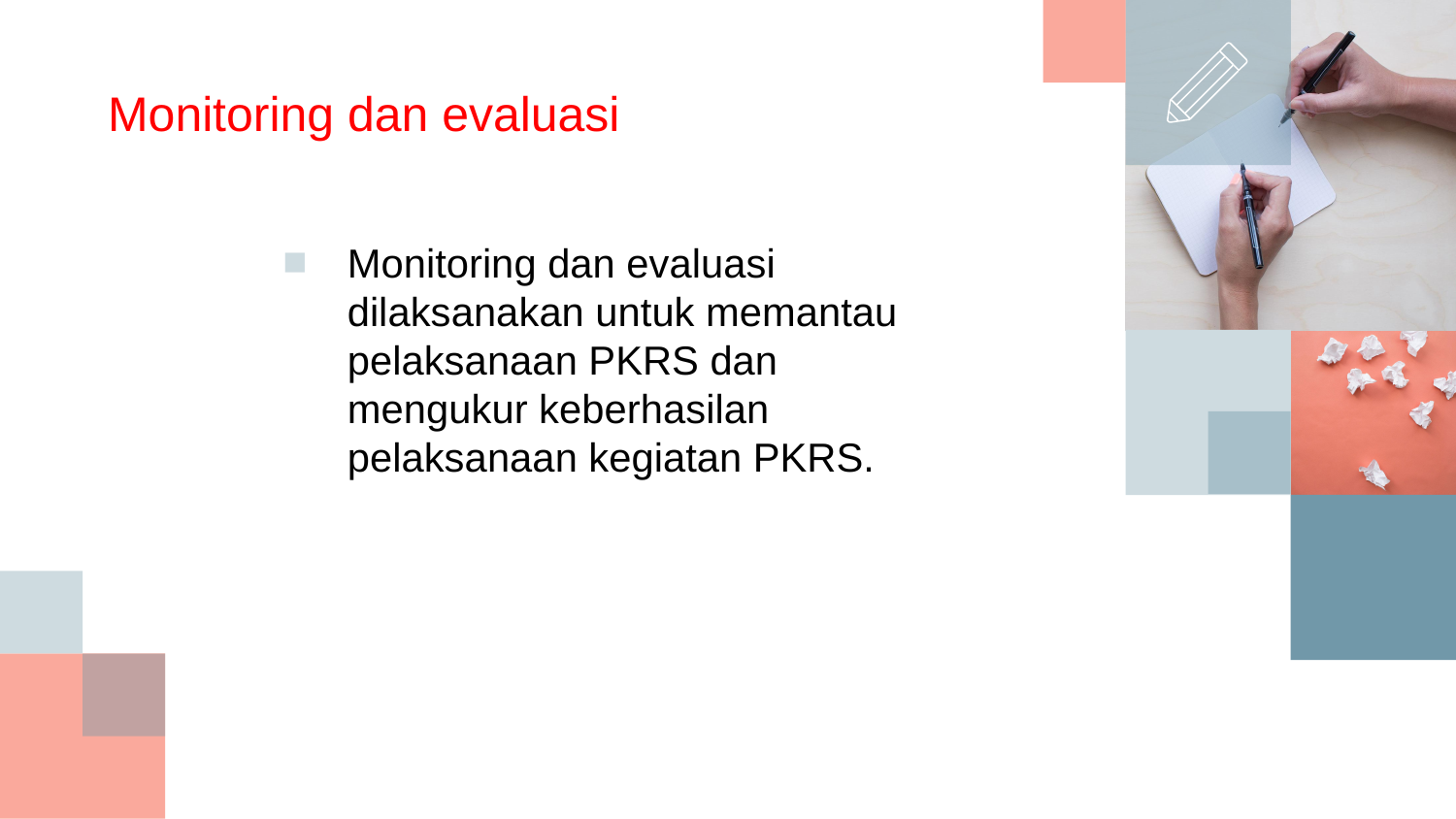

# Monitoring dan evaluasi
Monitoring dan evaluasi  dilaksanakan untuk memantau pelaksanaan PKRS dan mengukur keberhasilan pelaksanaan kegiatan PKRS.